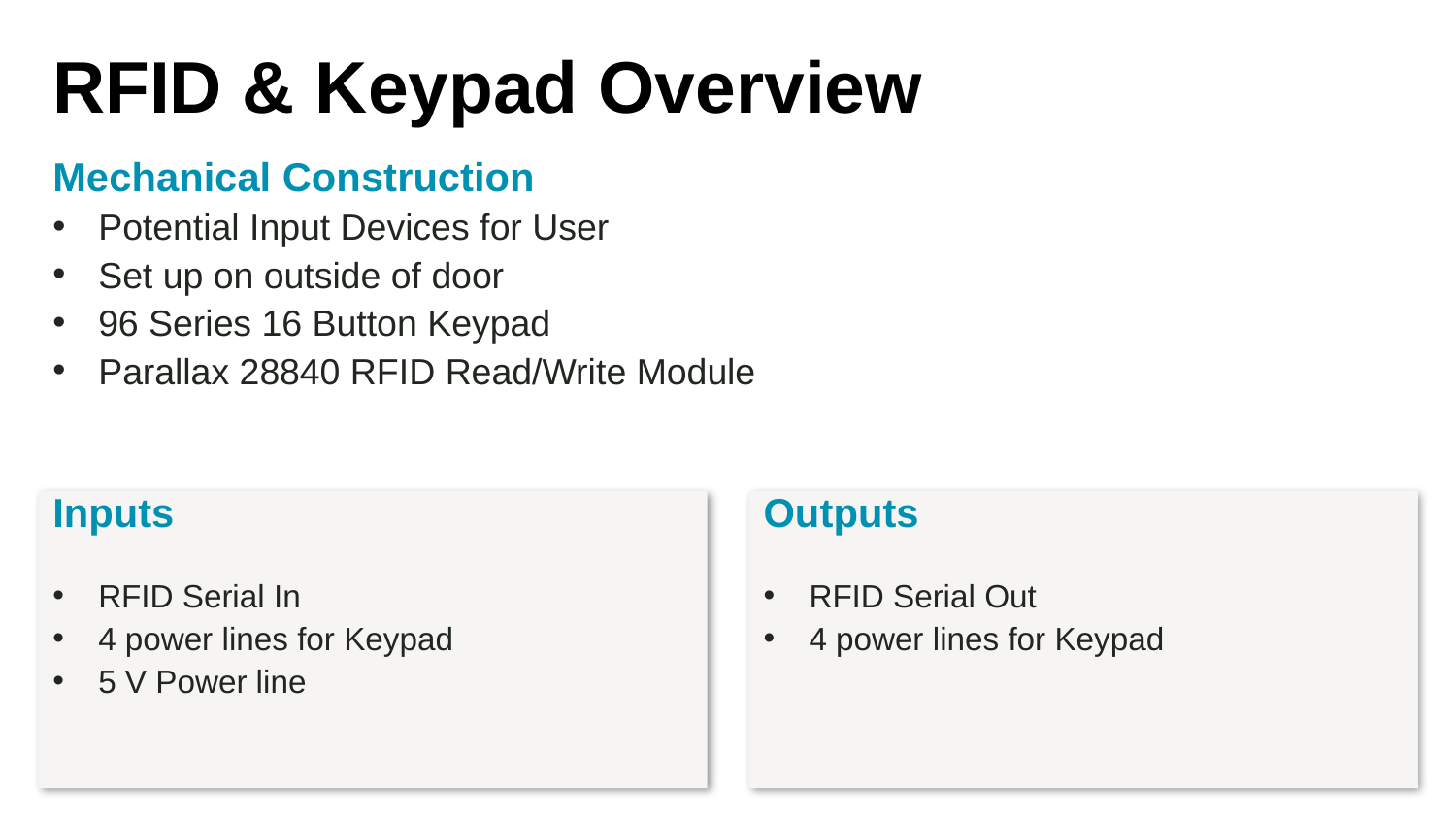

RFID & Keypad Overview
Mechanical Construction
Potential Input Devices for User
Set up on outside of door
96 Series 16 Button Keypad
Parallax 28840 RFID Read/Write Module
Inputs
Outputs

RFID Serial In
4 power lines for Keypad
5 V Power line
RFID Serial Out
4 power lines for Keypad